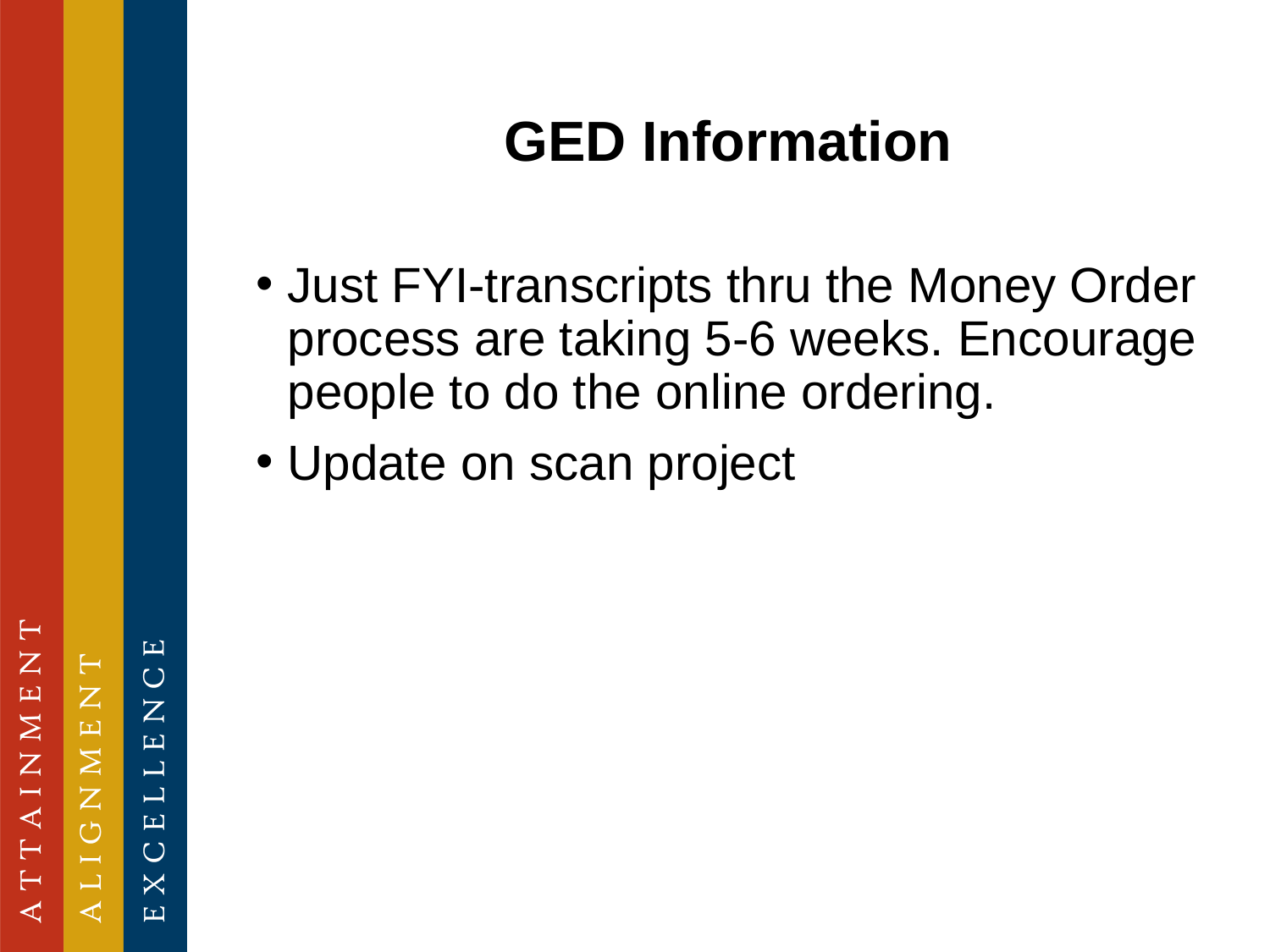

# GED Information
Just FYI-transcripts thru the Money Order process are taking 5-6 weeks. Encourage people to do the online ordering.
Update on scan project